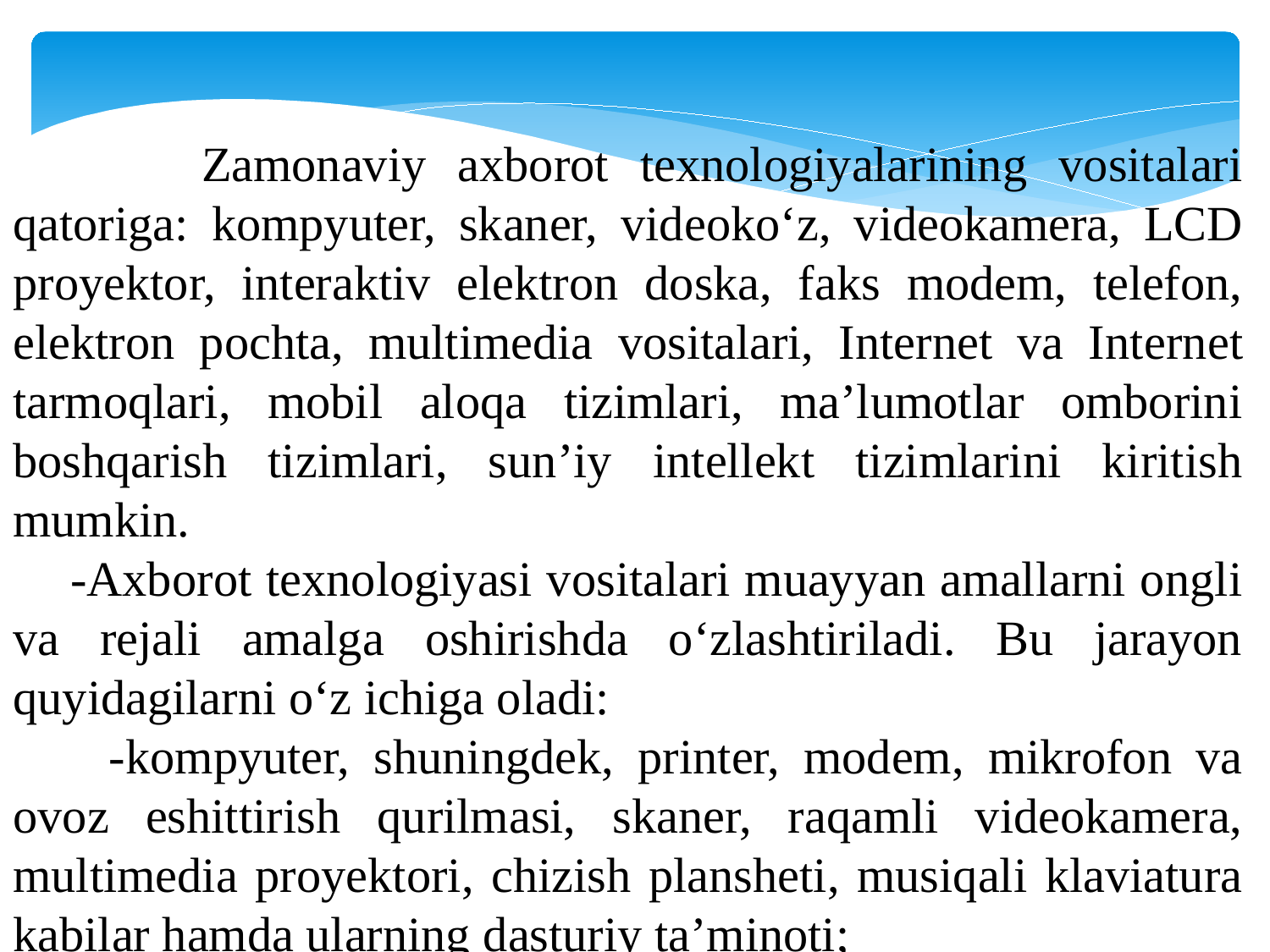

Zamonaviy axborot texnologiyalarining vositalari qatoriga: kompyuter, skaner, videoko‘z, videokamera, LCD proyektor, interaktiv elektron doska, faks modem, telefon, elektron pochta, multimedia vositalari, Internet va Internet tarmoqlari, mobil aloqa tizimlari, ma’lumotlar omborini boshqarish tizimlari, sun’iy intellekt tizimlarini kiritish mumkin.
    -Axborot texnologiyasi vositalari muayyan amallarni ongli va rejali amalga oshirishda o‘zlashtiriladi. Bu jarayon quyidagilarni o‘z ichiga oladi:
    -kompyuter, shuningdek, printer, modem, mikrofon va ovoz eshittirish qurilmasi, skaner, raqamli videokamera, multimedia proyektori, chizish plansheti, musiqali klaviatura kabilar hamda ularning dasturiy ta’minoti;